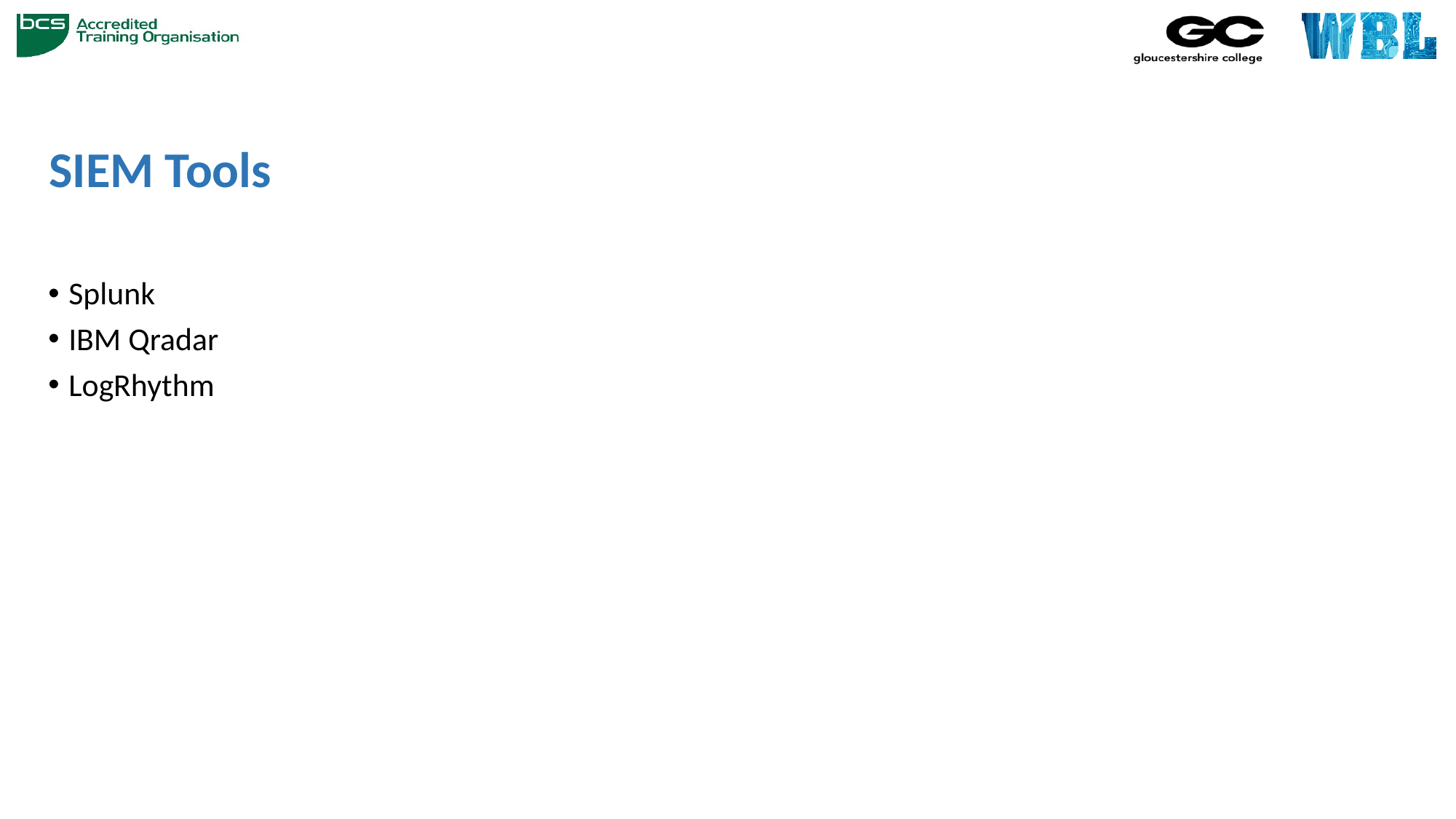

# SIEM Tools
Splunk
IBM Qradar
LogRhythm